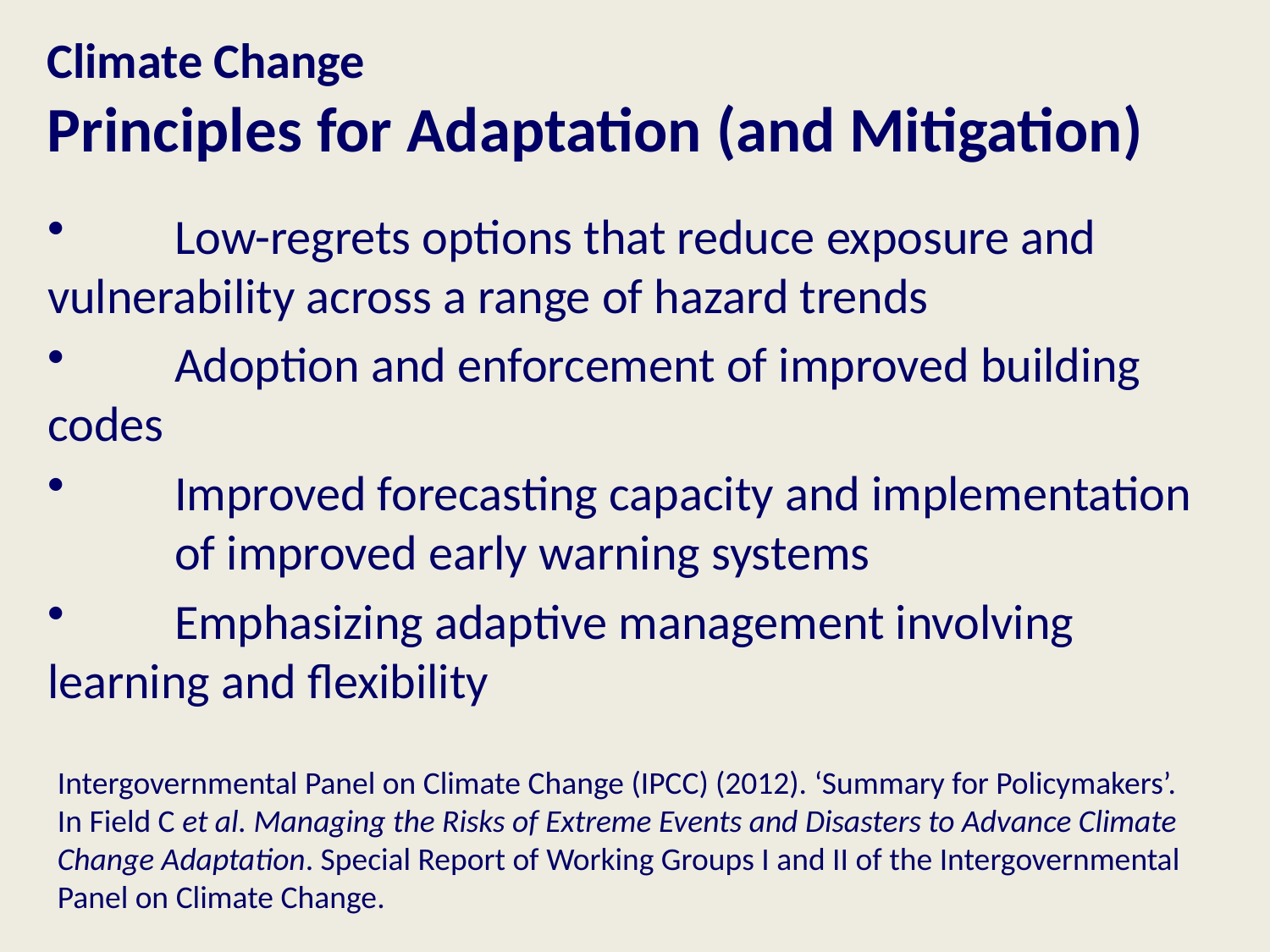

Climate Change
Principles for Adaptation (and Mitigation)
 	Low-regrets options that reduce exposure and  	vulnerability across a range of hazard trends
 	Adoption and enforcement of improved building 	codes
 	Improved forecasting capacity and implementation 	of improved early warning systems
 	Emphasizing adaptive management involving 	learning and flexibility
Intergovernmental Panel on Climate Change (IPCC) (2012). ‘Summary for Policymakers’. In Field C et al. Managing the Risks of Extreme Events and Disasters to Advance Climate Change Adaptation. Special Report of Working Groups I and II of the Intergovernmental Panel on Climate Change.